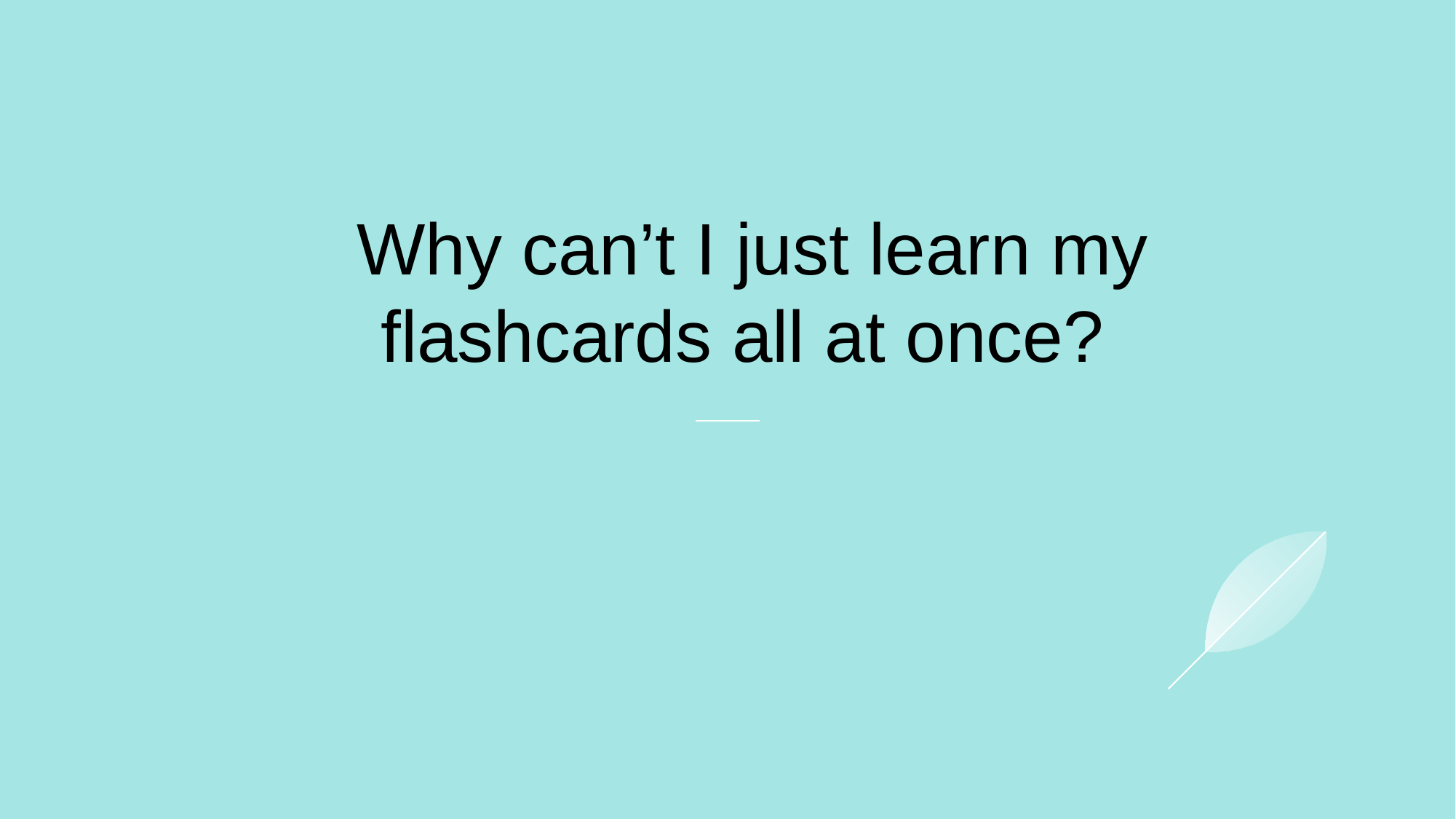

# Why can’t I just learn my flashcards all at once?